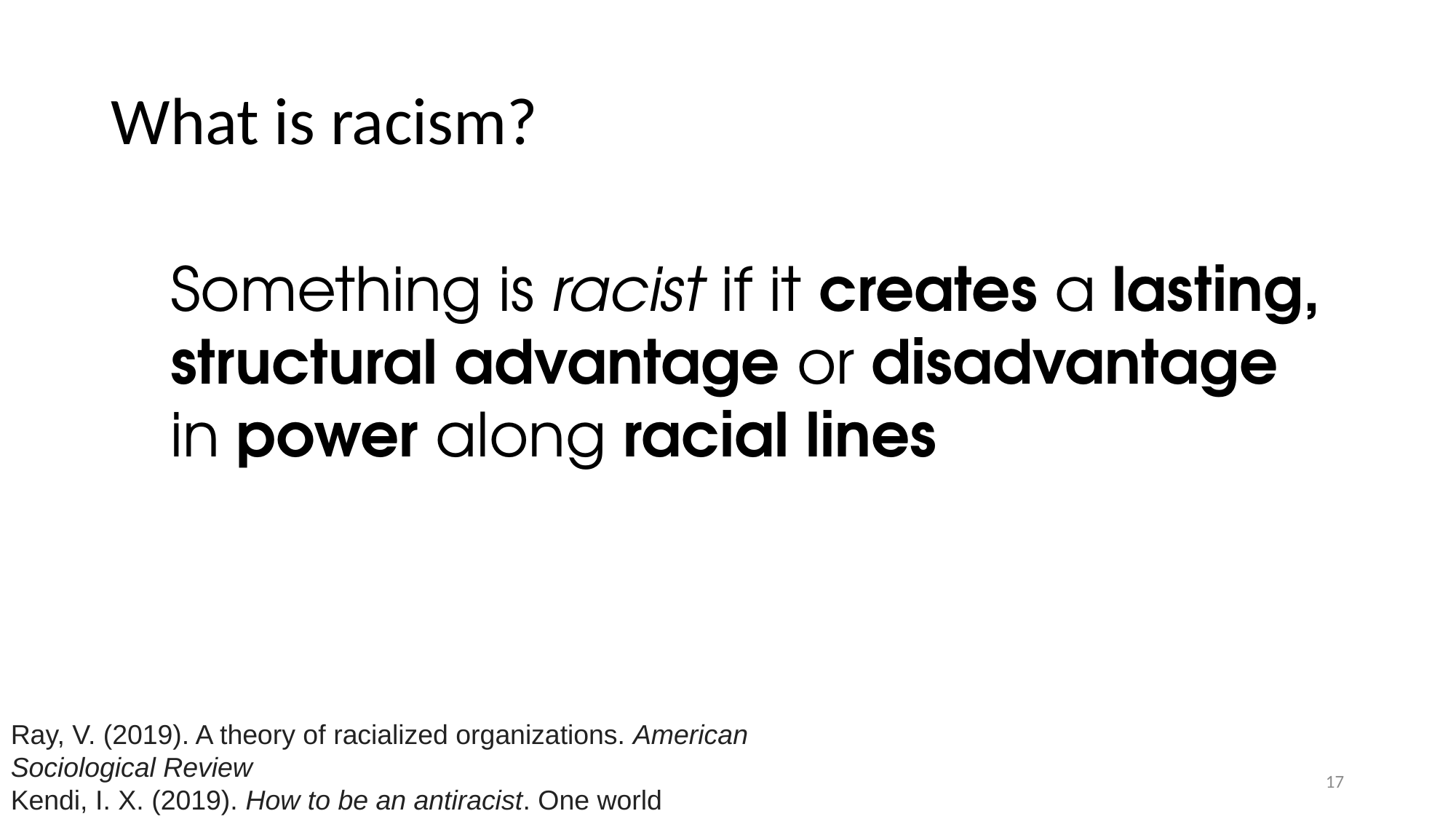

# What is racism?
Something is racist if it creates a lasting, structural advantage or disadvantage in power along racial lines

Ray, V. (2019). A theory of racialized organizations. American Sociological Review
Kendi, I. X. (2019). How to be an antiracist. One world
17